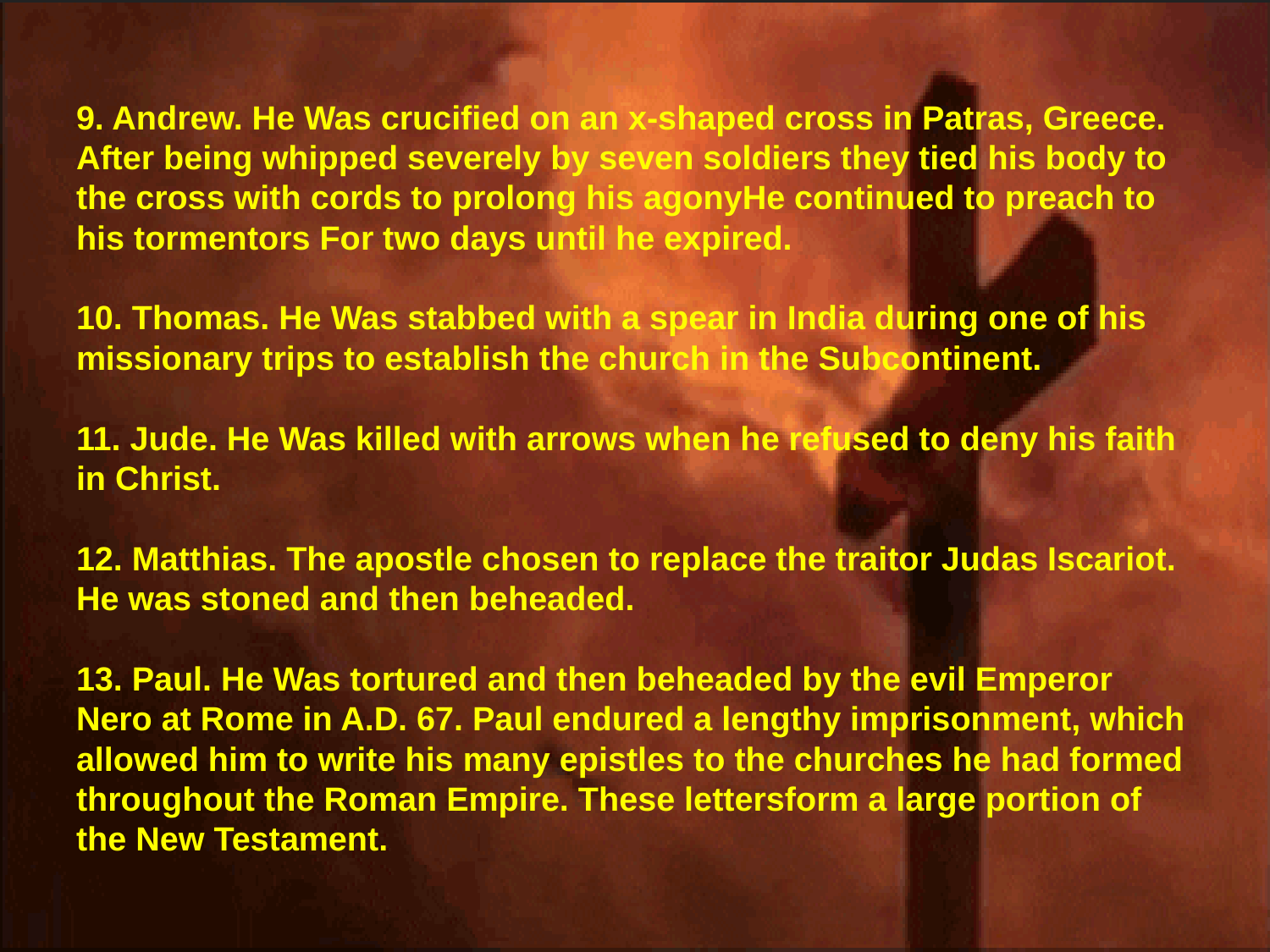

# 9. Andrew. He Was crucified on an x-shaped cross in Patras, Greece. After being whipped severely by seven soldiers they tied his body to the cross with cords to prolong his agonyHe continued to preach to his tormentors For two days until he expired. 10. Thomas. He Was stabbed with a spear in India during one of his missionary trips to establish the church in the Subcontinent. 11. Jude. He Was killed with arrows when he refused to deny his faith in Christ. 12. Matthias. The apostle chosen to replace the traitor Judas Iscariot. He was stoned and then beheaded. 13. Paul. He Was tortured and then beheaded by the evil Emperor Nero at Rome in A.D. 67. Paul endured a lengthy imprisonment, which allowed him to write his many epistles to the churches he had formed throughout the Roman Empire. These lettersform a large portion of the New Testament.